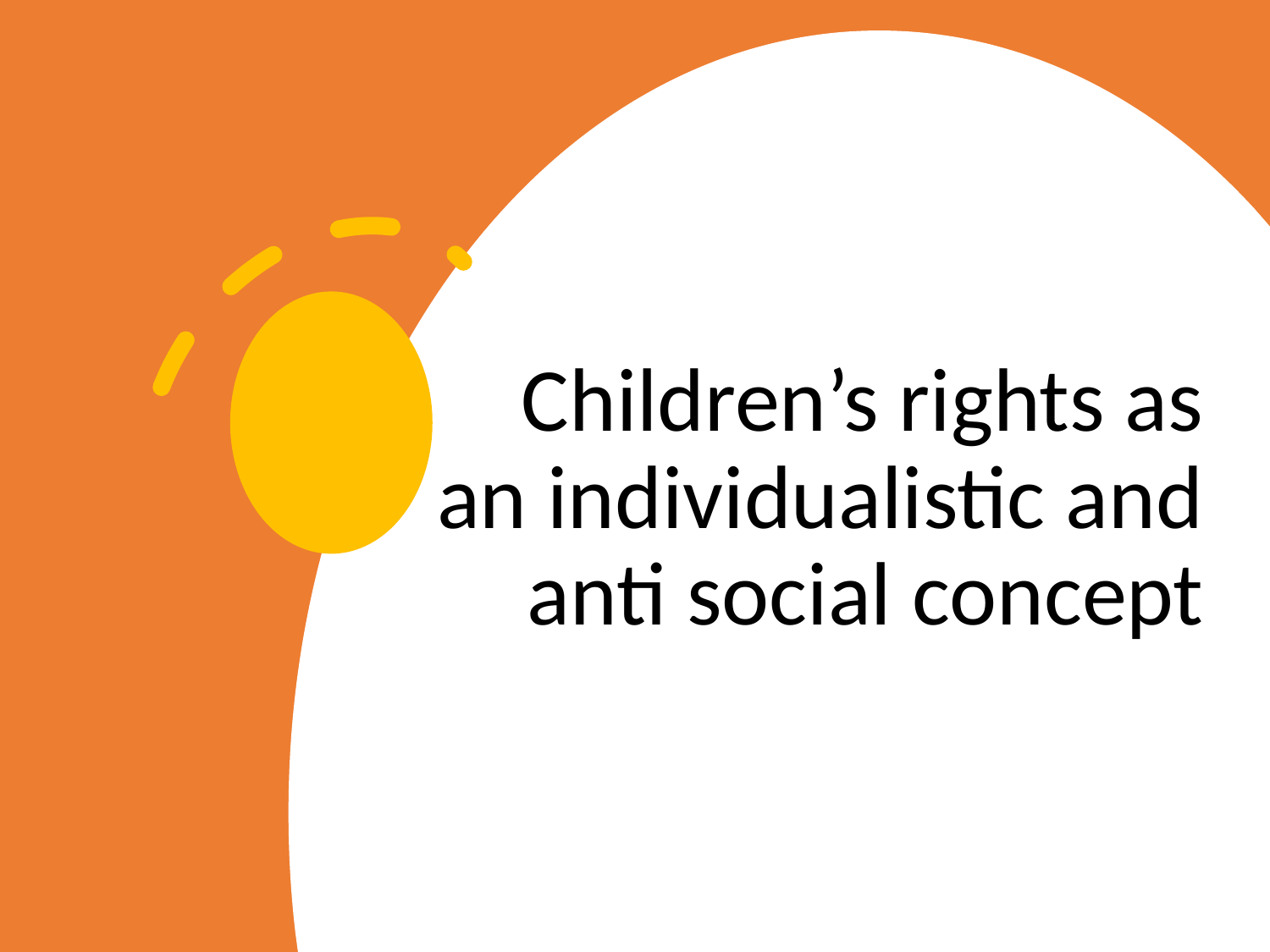

# Children’s rights as an individualistic and anti social concept